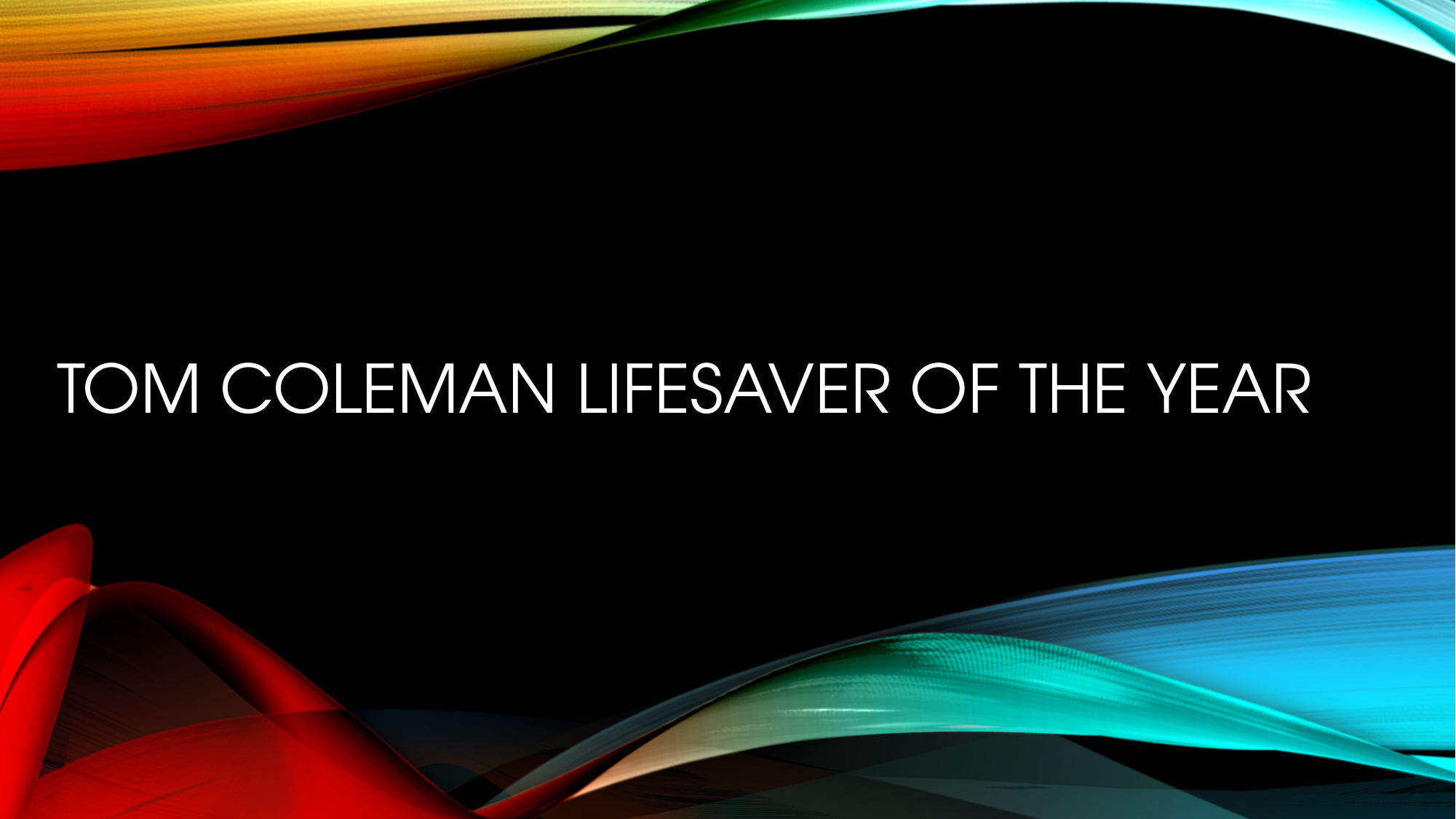

# TOM COLEMAN LIFESAVER OF THE YEAR